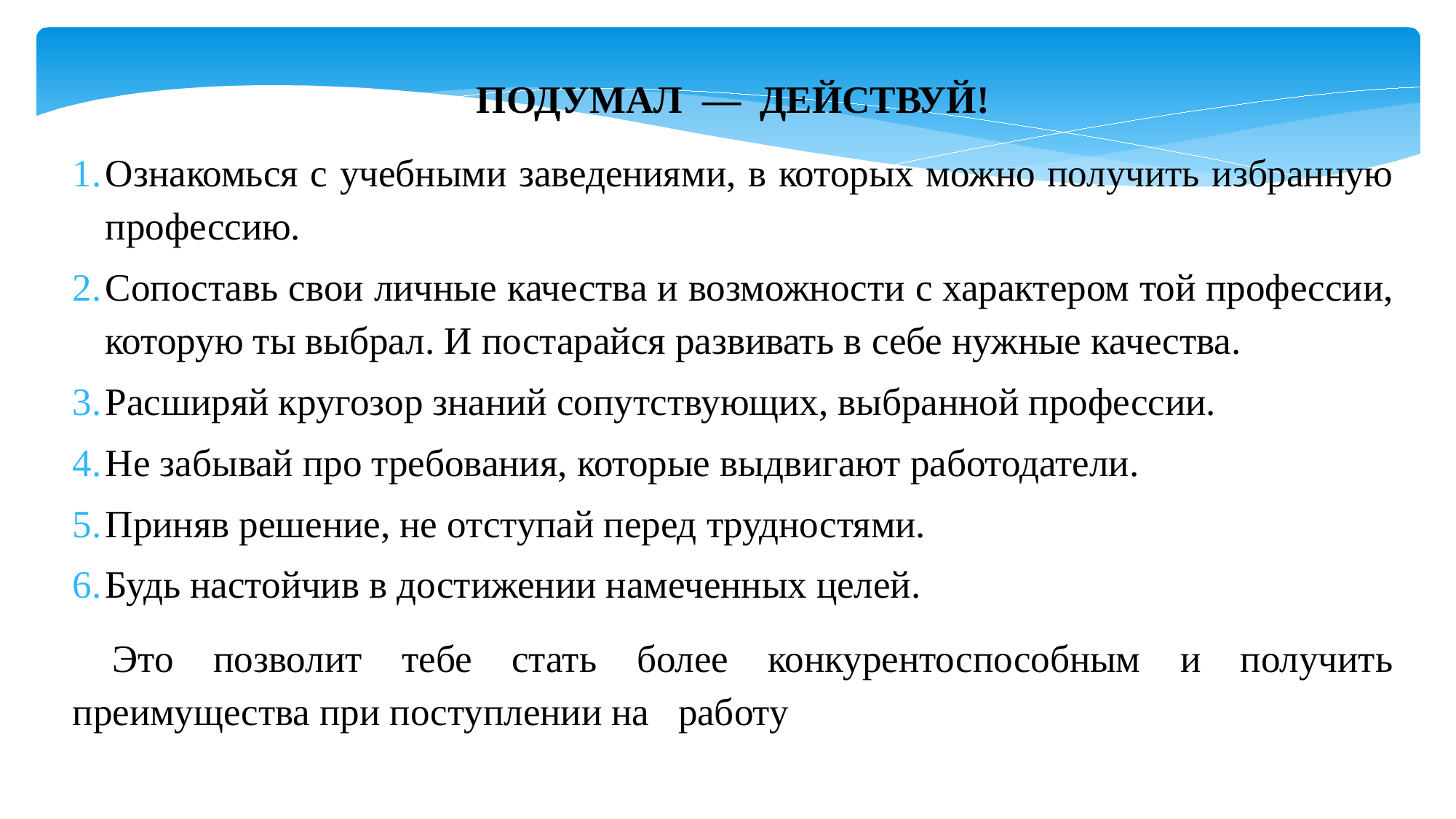

Подумал  —  действуй!
Ознакомься с учебными заведениями, в которых можно получить избранную профессию.
Сопоставь свои личные качества и возможности с характером той профессии, которую ты выбрал. И постарайся развивать в себе нужные качества.
Расширяй кругозор знаний сопутствующих, выбранной профессии.
Не забывай про требования, которые выдвигают работодатели.
Приняв решение, не отступай перед трудностями.
Будь настойчив в достижении намеченных целей.
 Это позволит тебе стать более конкурентоспособным и получить преимущества при поступлении на   работу